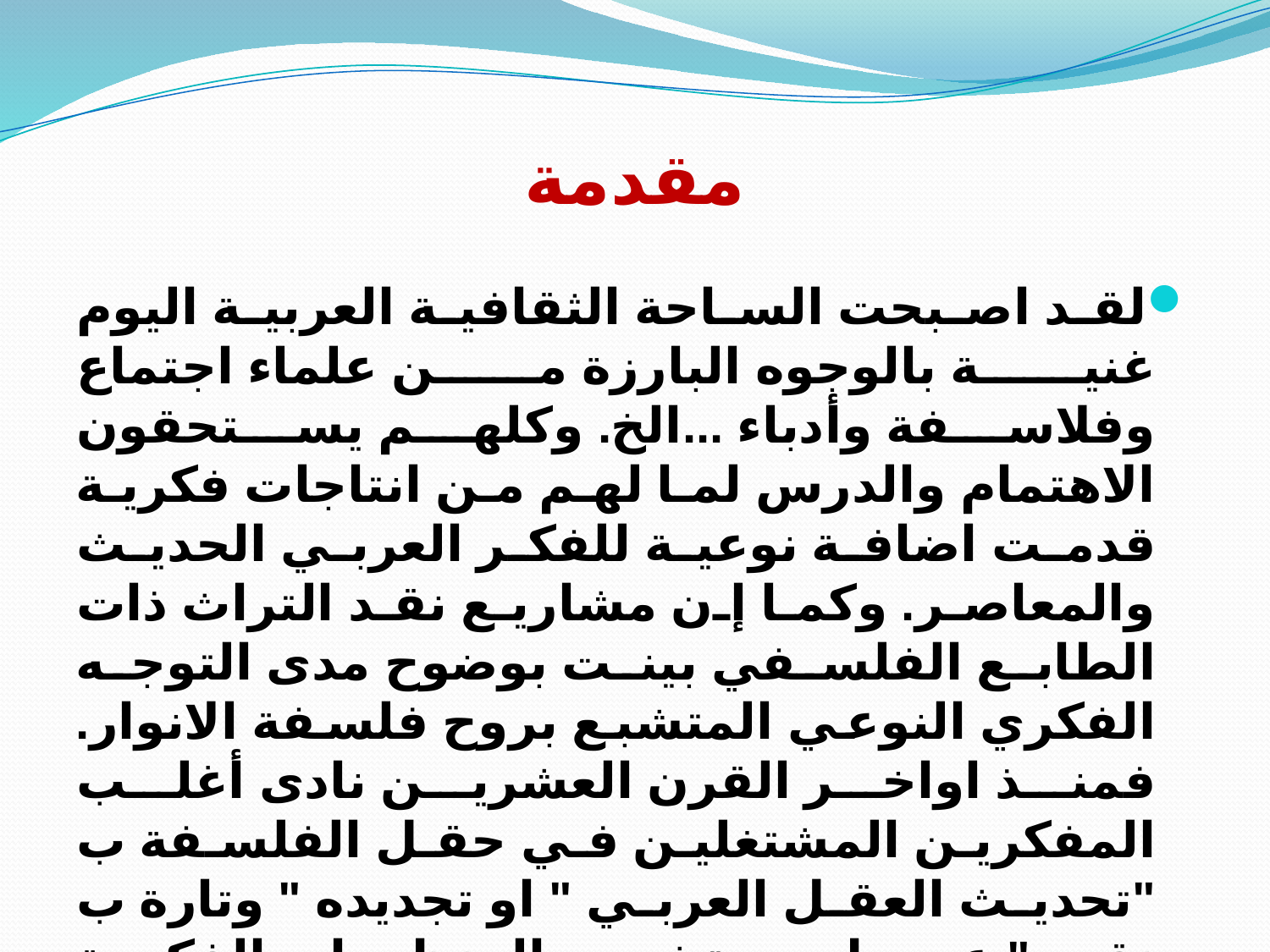

# مقدمة

لقد اصبحت الساحة الثقافية العربية اليوم غنية بالوجوه البارزة من علماء اجتماع وفلاسفة وأدباء ...الخ. وكلهم يستحقون الاهتمام والدرس لما لهم من انتاجات فكرية قدمت اضافة نوعية للفكر العربي الحديث والمعاصر. وكما إن مشاريع نقد التراث ذات الطابع الفلسفي بينت بوضوح مدى التوجه الفكري النوعي المتشبع بروح فلسفة الانوار. فمنذ اواخر القرن العشرين نادى أغلب المفكرين المشتغلين في حقل الفلسفة ب "تحديث العقل العربي " او تجديده " وتارة ب نقده " عن طريق تشريح المنظومات الفكرية التراثية للوقوف على ابعادها، لذلك فقد أضحى هاجس التجديد الفكري مطلبا استولى على الكثير منهم. وهذا القسم من البحث لا يتعدى كونه مجرد محاولة بسيطة لاستكشاف بعض المفكرين العرب الذين تميزت أعمالهم بالأصالة والابداع.